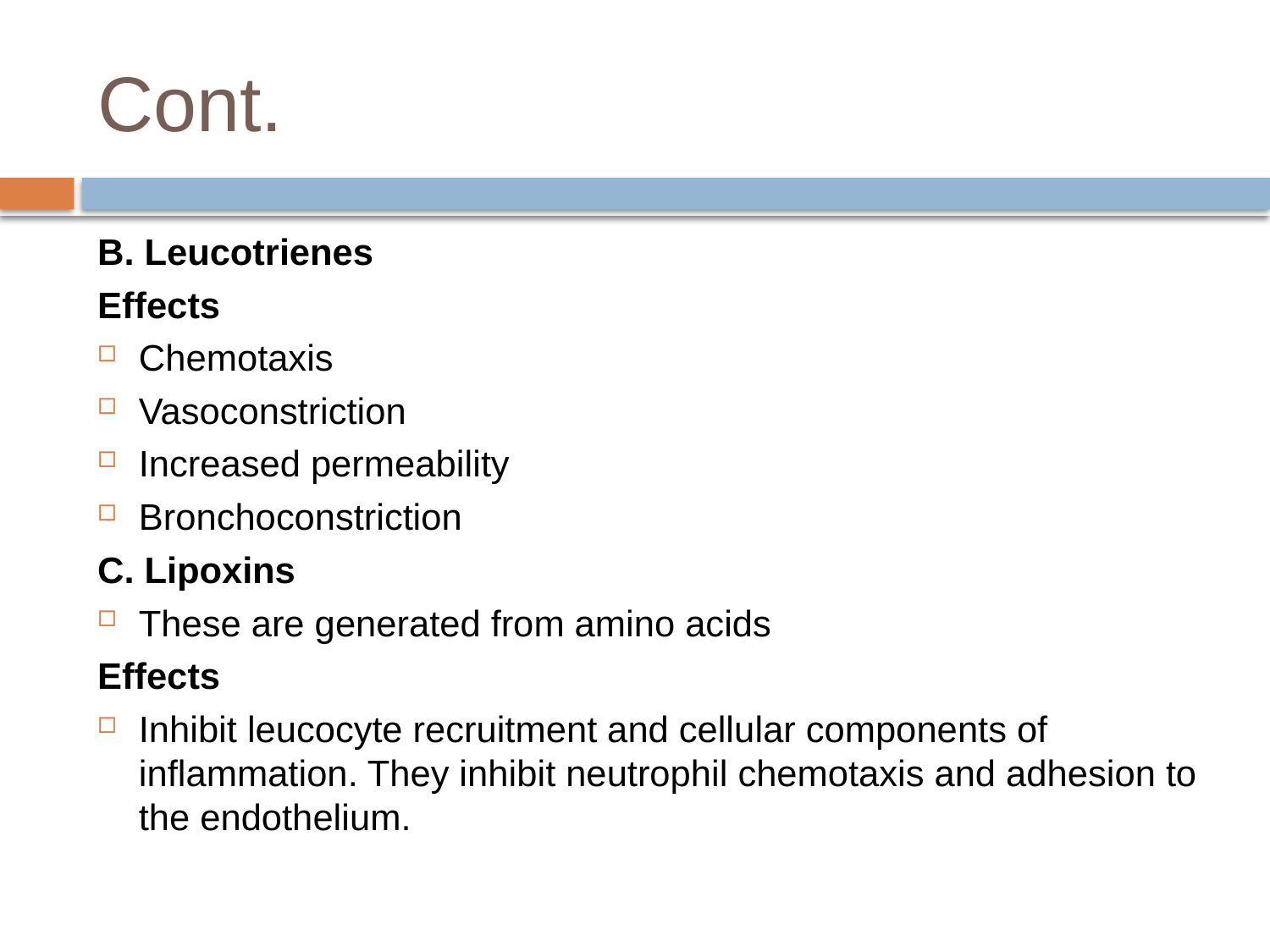

# Cont.
B. Leucotrienes
Effects
Chemotaxis
Vasoconstriction
Increased permeability
Bronchoconstriction
C. Lipoxins
These are generated from amino acids
Effects
Inhibit leucocyte recruitment and cellular components of inflammation. They inhibit neutrophil chemotaxis and adhesion to the endothelium.